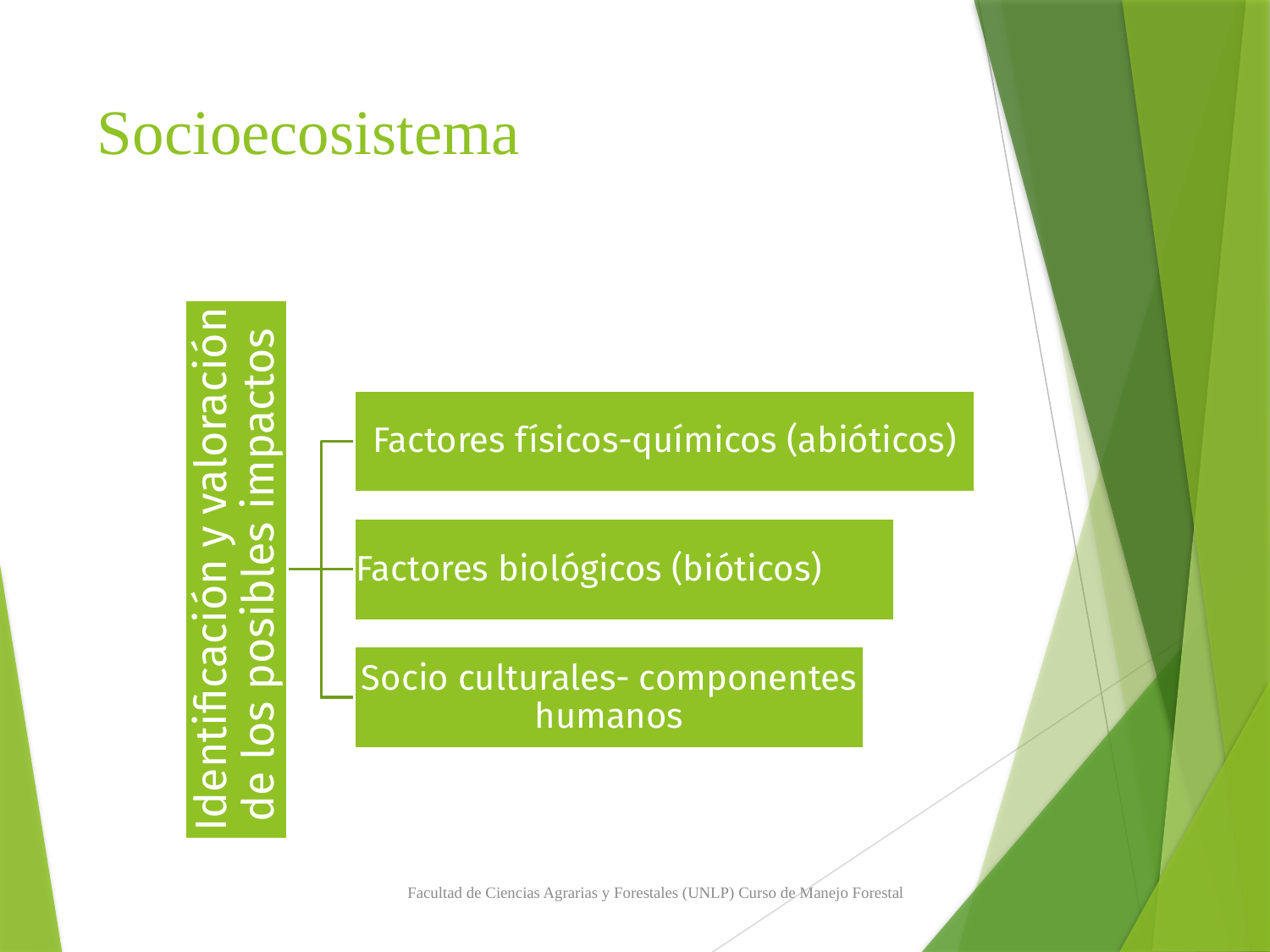

# Socioecosistema

Identificación y valoración de los posibles impactos
Factores físicos-químicos (abióticos)
Factores biológicos (bióticos)
Socio culturales- componentes humanos
Facultad de Ciencias Agrarias y Forestales (UNLP) Curso de Manejo Forestal